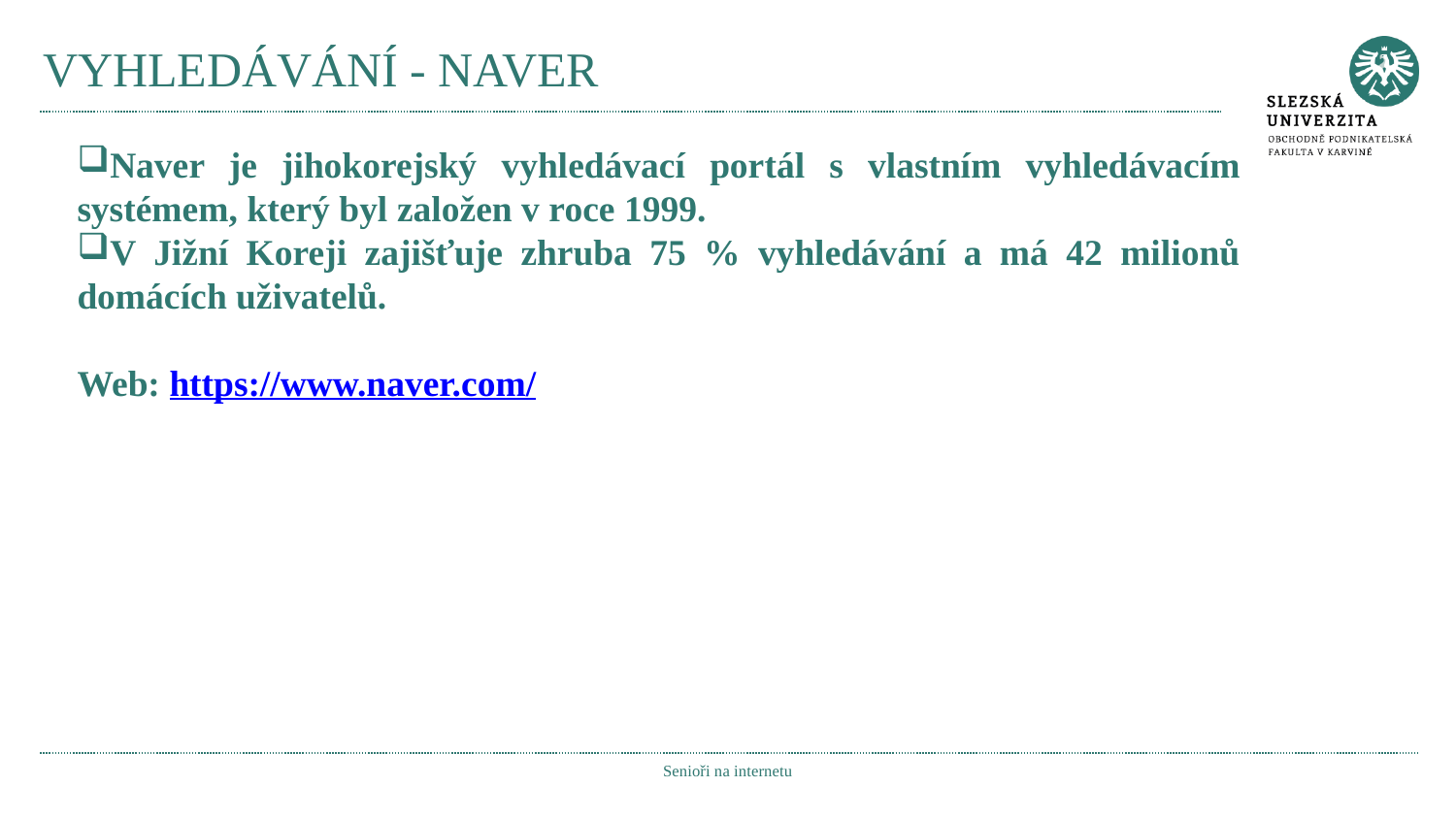

# VYHLEDÁVÁNÍ - NAVER
Naver je jihokorejský vyhledávací portál s vlastním vyhledávacím systémem, který byl založen v roce 1999.
V Jižní Koreji zajišťuje zhruba 75 % vyhledávání a má 42 milionů domácích uživatelů.

Web: https://www.naver.com/

Senioři na internetu